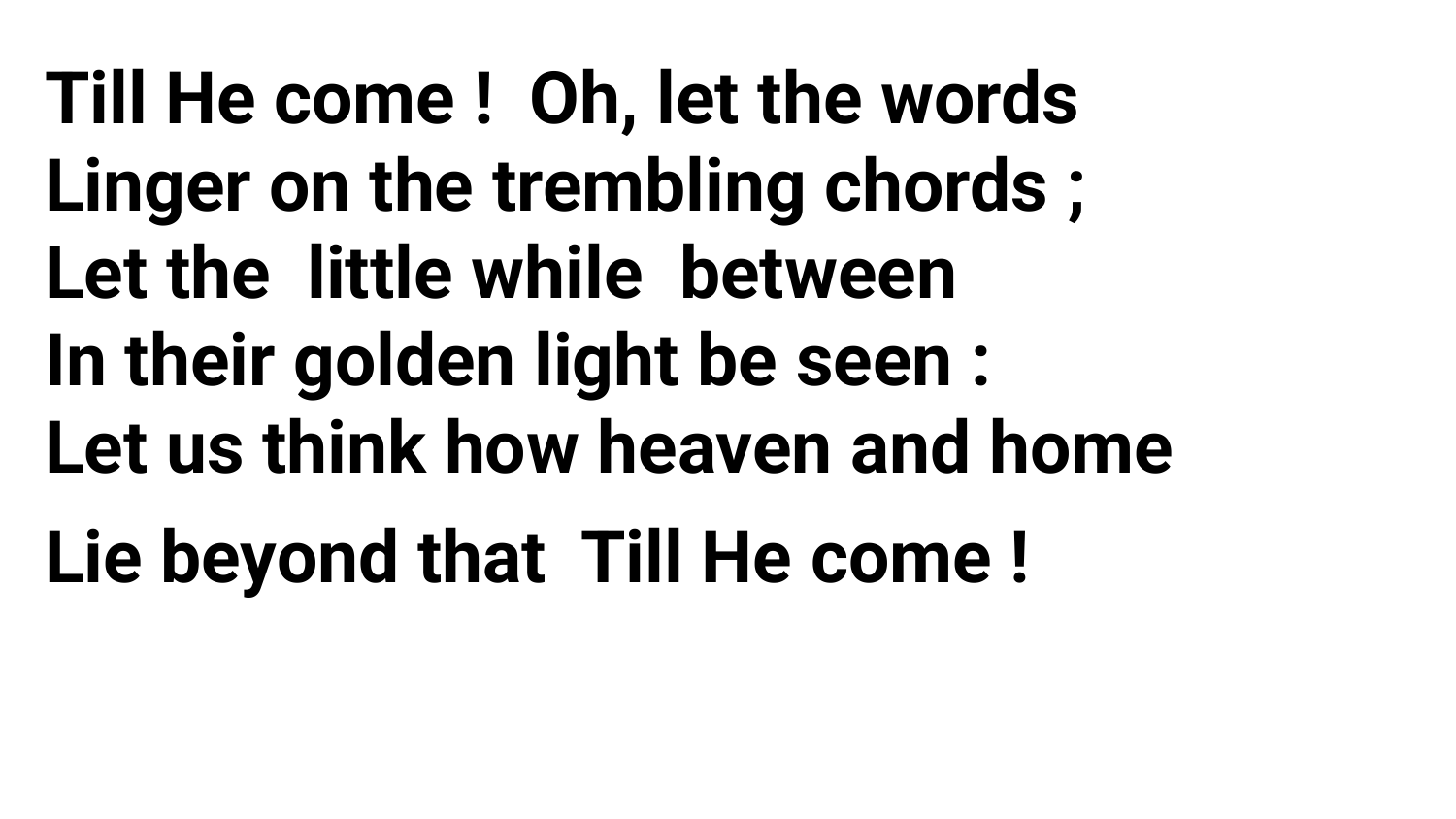

Till He come !  Oh, let the words
Linger on the trembling chords ;
Let the  little while  between
In their golden light be seen :
Let us think how heaven and home
Lie beyond that  Till He come !